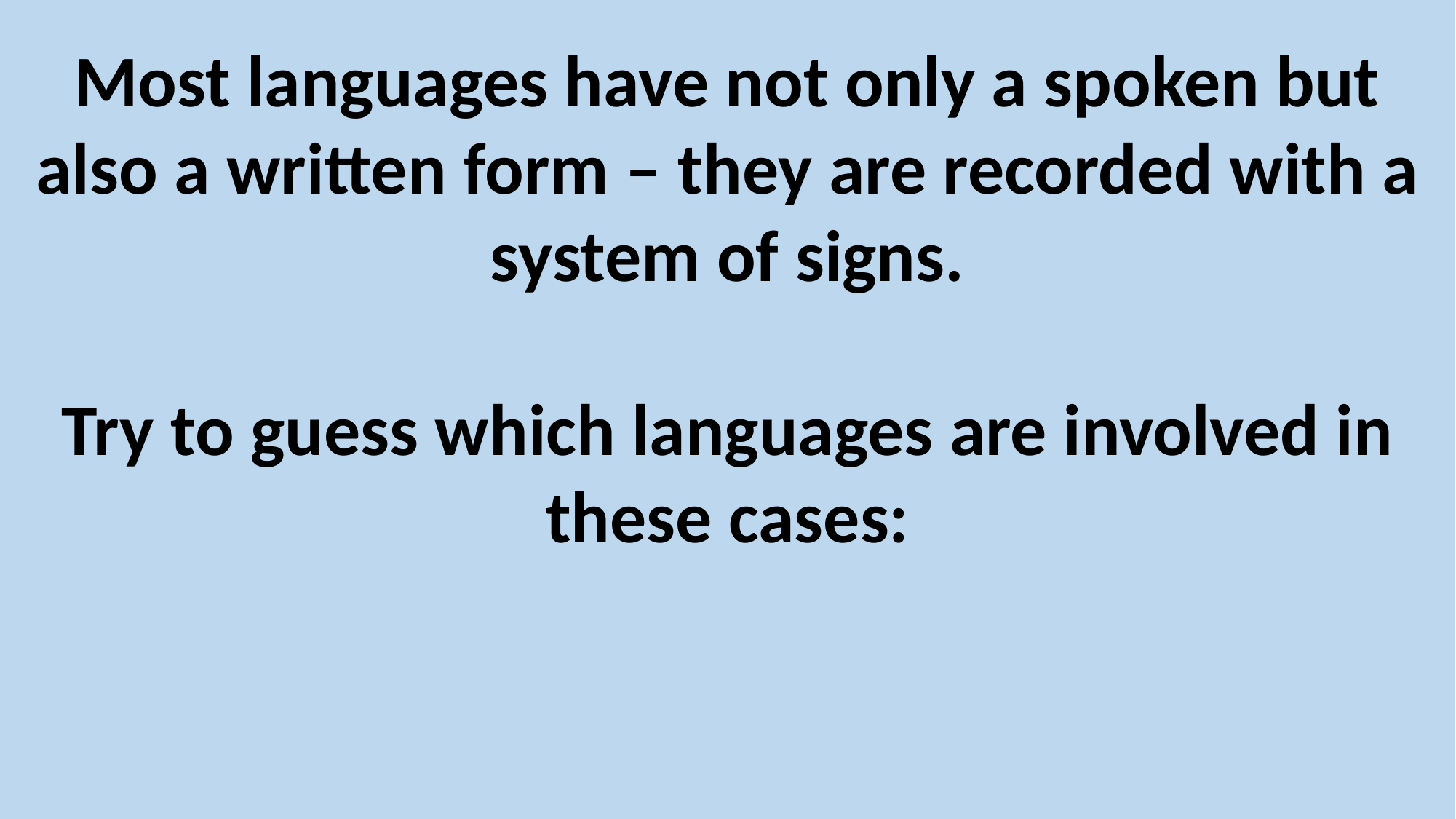

Most languages have not only a spoken but also a written form – they are recorded with a system of signs.

Try to guess which languages are involved in these cases: